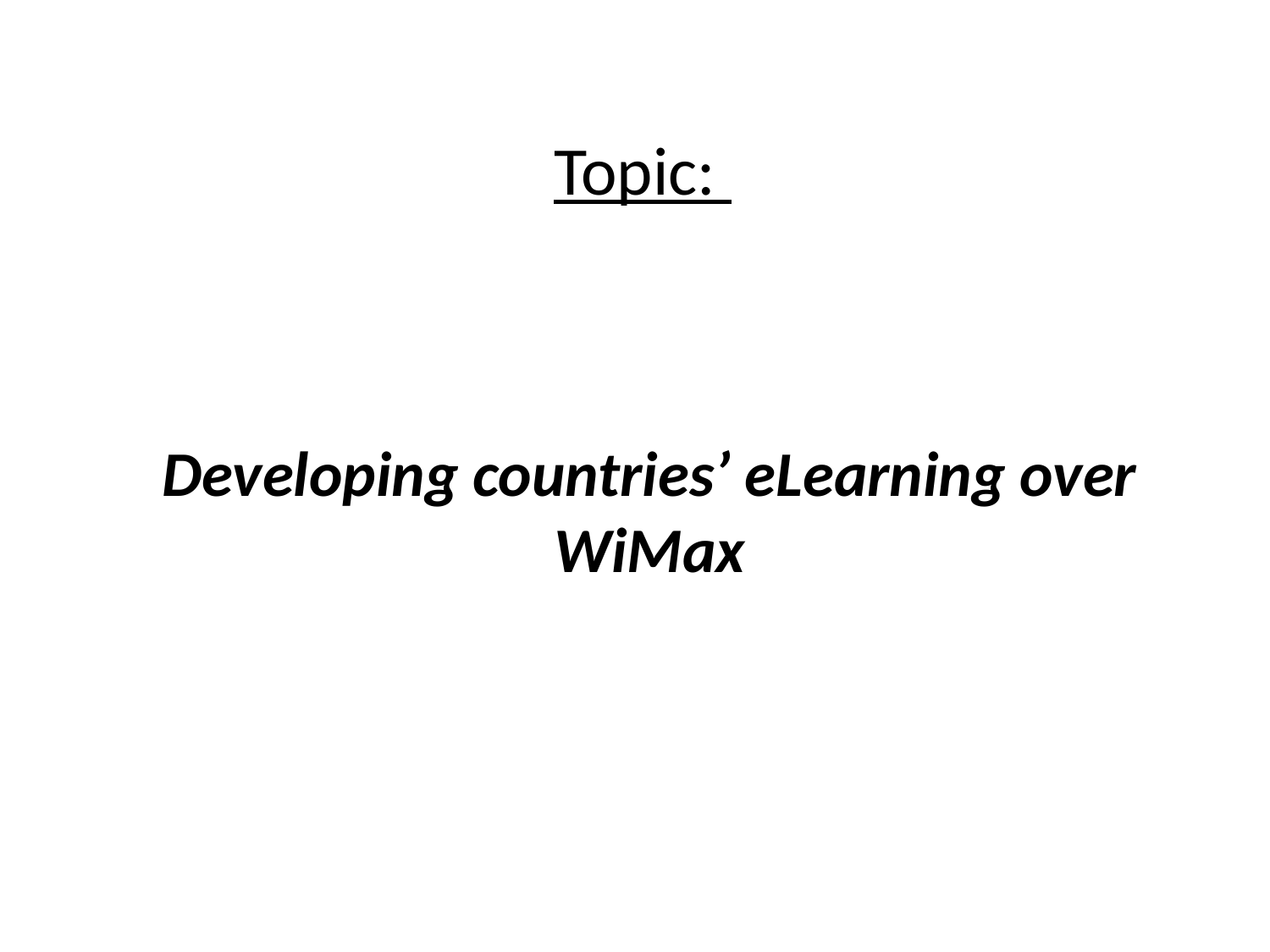

# Topic:
Developing countries’ eLearning over WiMax